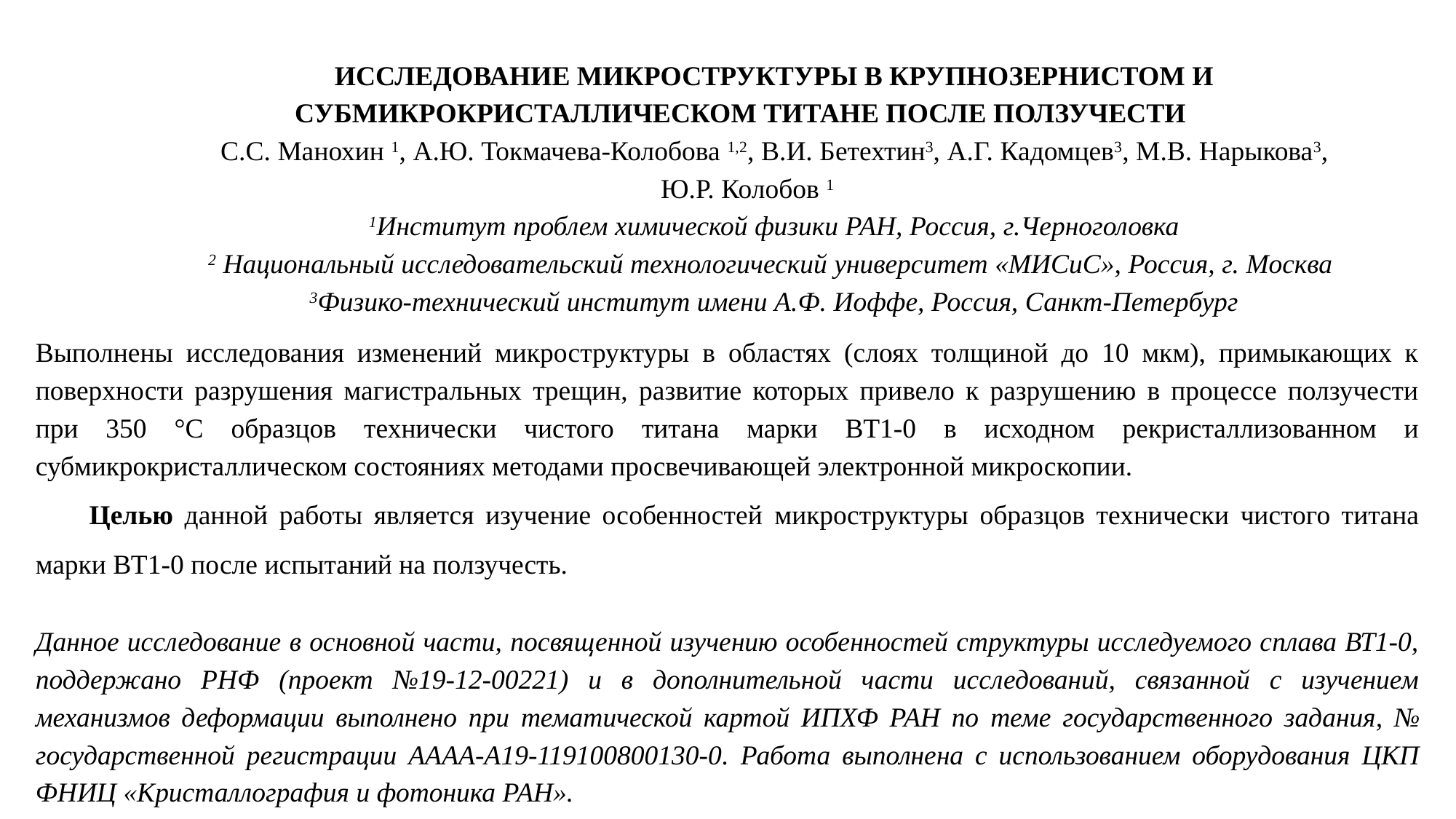

ИССЛЕДОВАНИЕ МИКРОСТРУКТУРЫ В КРУПНОЗЕРНИСТОМ И СУБМИКРОКРИСТАЛЛИЧЕСКОМ ТИТАНЕ ПОСЛЕ ПОЛЗУЧЕСТИ
С.С. Манохин 1, А.Ю. Токмачева-Колобова 1,2, В.И. Бетехтин3, А.Г. Кадомцев3, М.В. Нарыкова3, Ю.Р. Колобов 1
1Институт проблем химической физики РАН, Россия, г.Черноголовка
2 Национальный исследовательский технологический университет «МИСиС», Россия, г. Москва
3Физико-технический институт имени А.Ф. Иоффе, Россия, Санкт-Петербург
Выполнены исследования изменений микроструктуры в областях (слоях толщиной до 10 мкм), примыкающих к поверхности разрушения магистральных трещин, развитие которых привело к разрушению в процессе ползучести при 350 °С образцов технически чистого титана марки ВТ1-0 в исходном рекристаллизованном и субмикрокристаллическом состояниях методами просвечивающей электронной микроскопии.
Целью данной работы является изучение особенностей микроструктуры образцов технически чистого титана марки ВТ1-0 после испытаний на ползучесть.
Данное исследование в основной части, посвященной изучению особенностей структуры исследуемого сплава ВТ1-0, поддержано РНФ (проект №19-12-00221) и в дополнительной части исследований, связанной с изучением механизмов деформации выполнено при тематической картой ИПХФ РАН по теме государственного задания, № государственной регистрации АААА-А19-119100800130-0. Работа выполнена с использованием оборудования ЦКП ФНИЦ «Кристаллография и фотоника РАН».